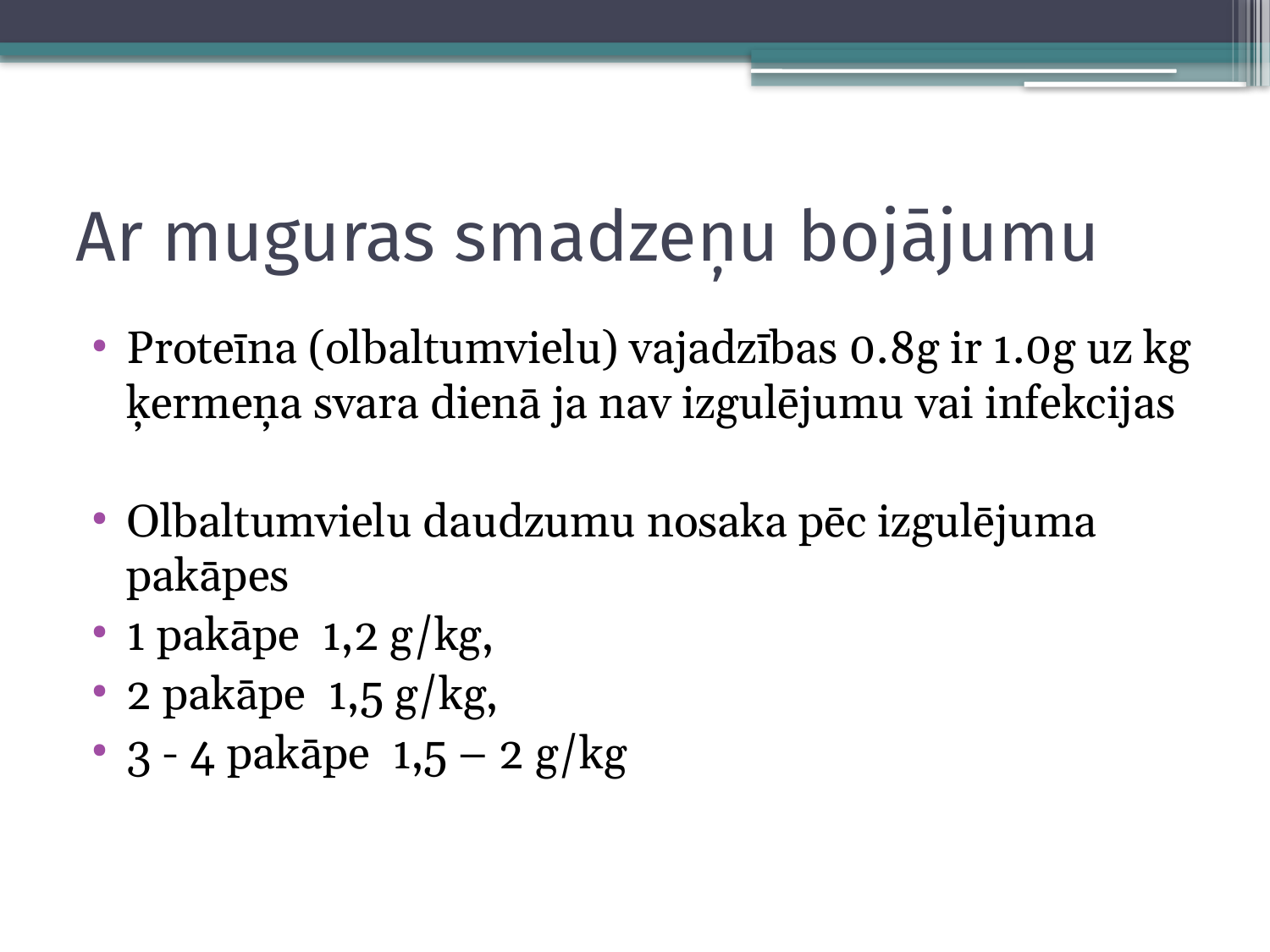

# Ar muguras smadzeņu bojājumu
Proteīna (olbaltumvielu) vajadzības 0.8g ir 1.0g uz kg ķermeņa svara dienā ja nav izgulējumu vai infekcijas

Olbaltumvielu daudzumu nosaka pēc izgulējuma pakāpes
1 pakāpe  1,2 g/kg,
2 pakāpe  1,5 g/kg,
3 - 4 pakāpe  1,5 – 2 g/kg